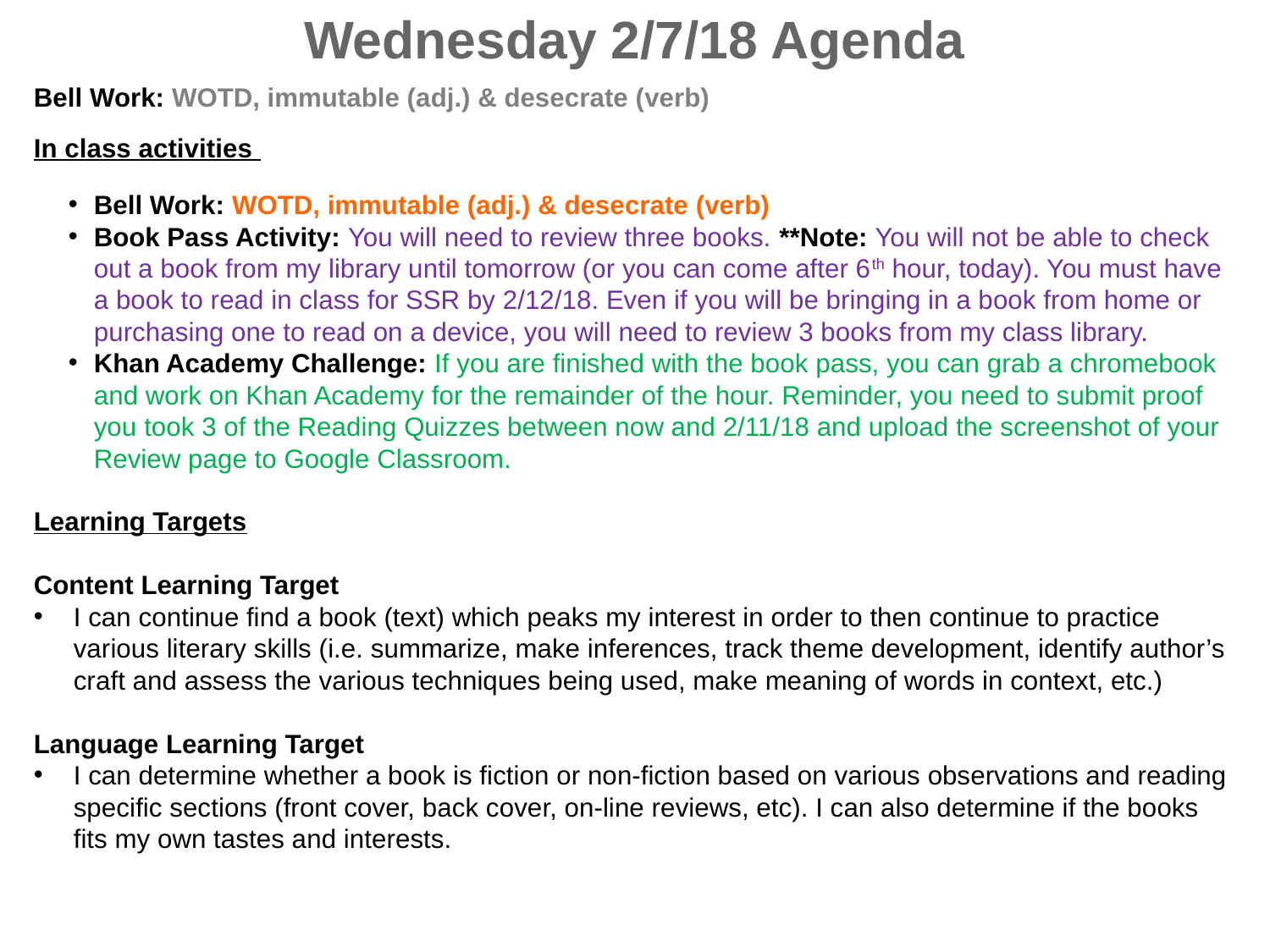

Wednesday 2/7/18 Agenda
Bell Work: WOTD, immutable (adj.) & desecrate (verb)

In class activities

Bell Work: WOTD, immutable (adj.) & desecrate (verb)
Book Pass Activity: You will need to review three books. **Note: You will not be able to check out a book from my library until tomorrow (or you can come after 6th hour, today). You must have a book to read in class for SSR by 2/12/18. Even if you will be bringing in a book from home or purchasing one to read on a device, you will need to review 3 books from my class library.
Khan Academy Challenge: If you are finished with the book pass, you can grab a chromebook and work on Khan Academy for the remainder of the hour. Reminder, you need to submit proof you took 3 of the Reading Quizzes between now and 2/11/18 and upload the screenshot of your Review page to Google Classroom.

Learning Targets

Content Learning Target
I can continue find a book (text) which peaks my interest in order to then continue to practice various literary skills (i.e. summarize, make inferences, track theme development, identify author’s craft and assess the various techniques being used, make meaning of words in context, etc.)

Language Learning Target
I can determine whether a book is fiction or non-fiction based on various observations and reading specific sections (front cover, back cover, on-line reviews, etc). I can also determine if the books fits my own tastes and interests.